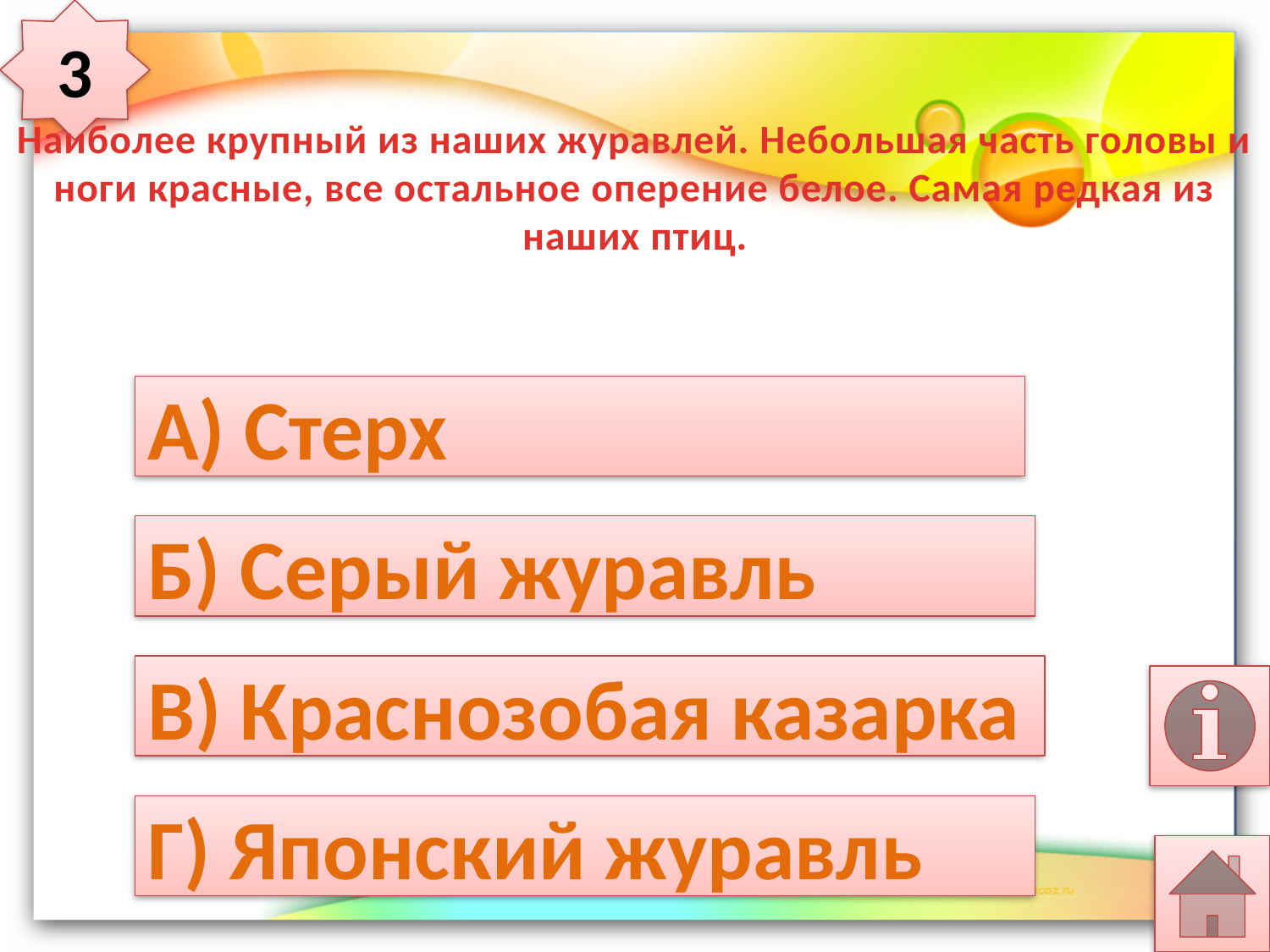

3
# Наиболее крупный из наших журавлей. Небольшая часть головы и ноги красные, все остальное оперение белое. Самая редкая из наших птиц.
А) Стерх
Б) Серый журавль
В) Краснозобая казарка

Г) Японский журавль